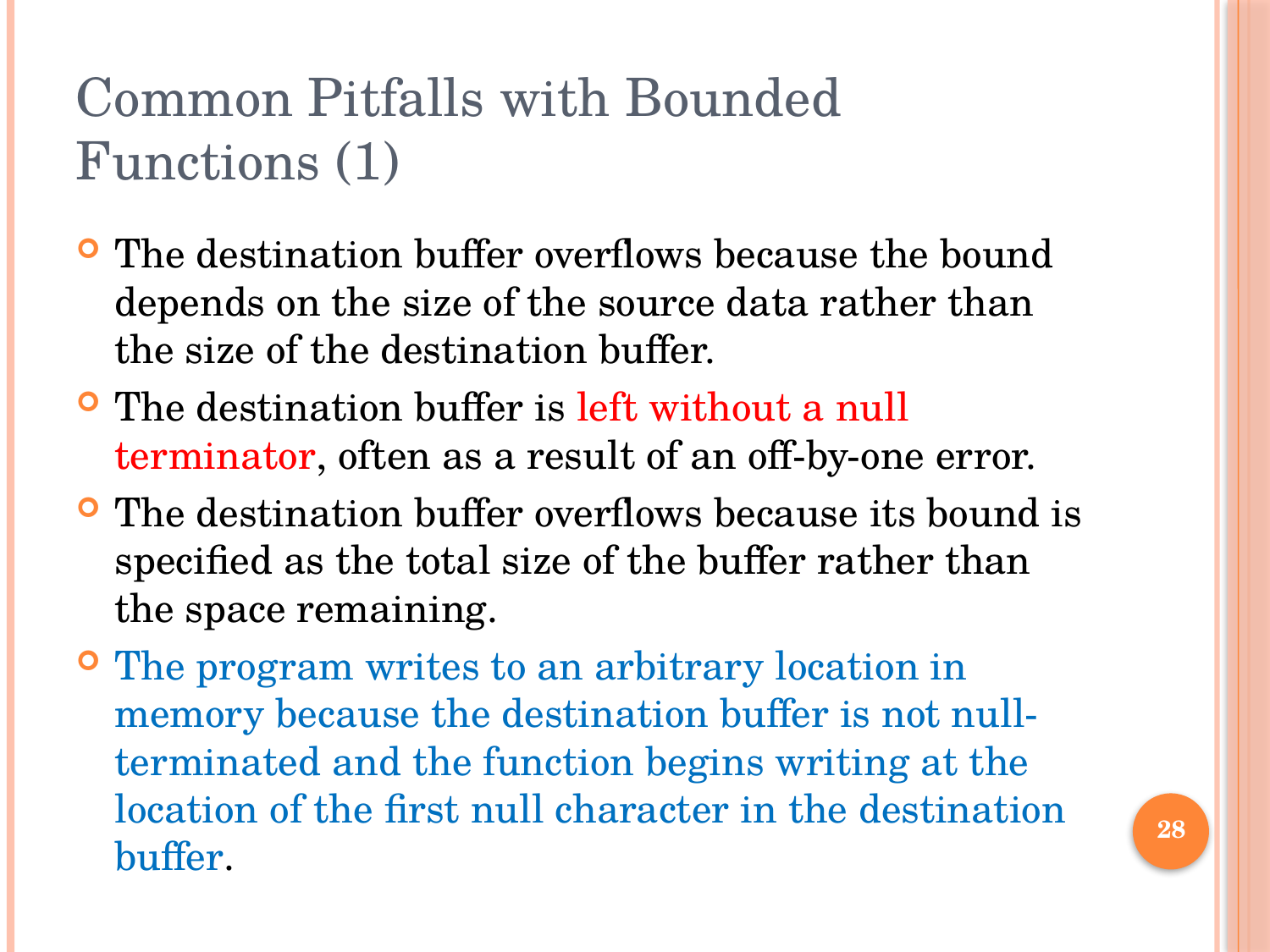

# Common Pitfalls with Bounded Functions (1)
The destination buffer overflows because the bound depends on the size of the source data rather than the size of the destination buffer.
The destination buffer is left without a null terminator, often as a result of an off-by-one error.
The destination buffer overflows because its bound is specified as the total size of the buffer rather than the space remaining.
The program writes to an arbitrary location in memory because the destination buffer is not null-terminated and the function begins writing at the location of the first null character in the destination buffer.
28